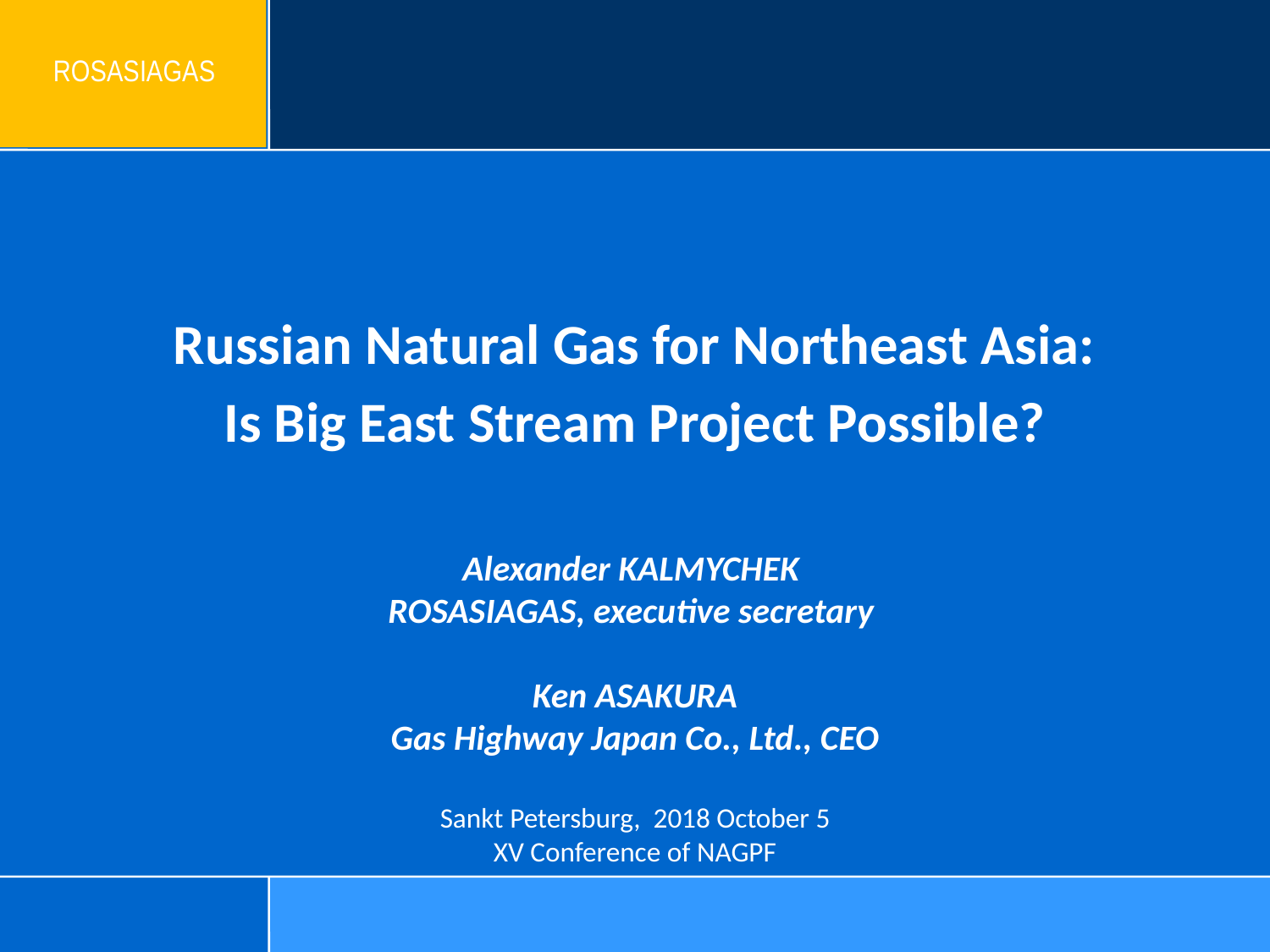

ROSASIAGAS

Russian Natural Gas for Northeast Asia:
 Is Big East Stream Project Possible?
Alexander KALMYCHEK
ROSASIAGAS, executive secretary

Ken ASAKURA
Gas Highway Japan Co., Ltd., CEO

Sankt Petersburg,  2018 October 5
XV Conference of NAGPF